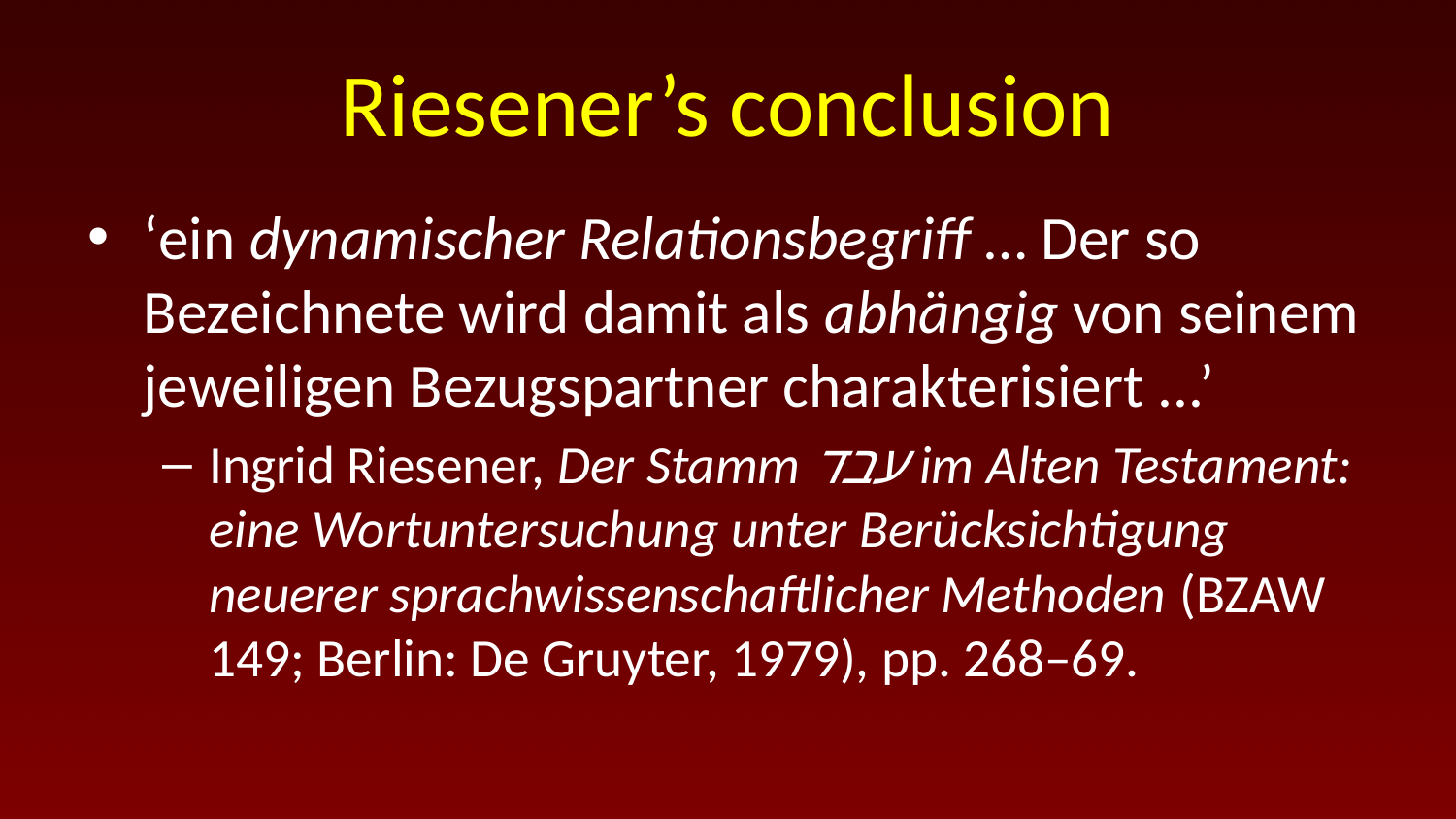

# Riesener’s conclusion
‘ein dynamischer Relationsbegriff … Der so Bezeichnete wird damit als abhängig von seinem jeweiligen Bezugspartner charakterisiert ...’
Ingrid Riesener, Der Stamm עבד im Alten Testament: eine Wortuntersuchung unter Berücksichtigung neuerer sprachwissenschaftlicher Methoden (BZAW 149; Berlin: De Gruyter, 1979), pp. 268–69.